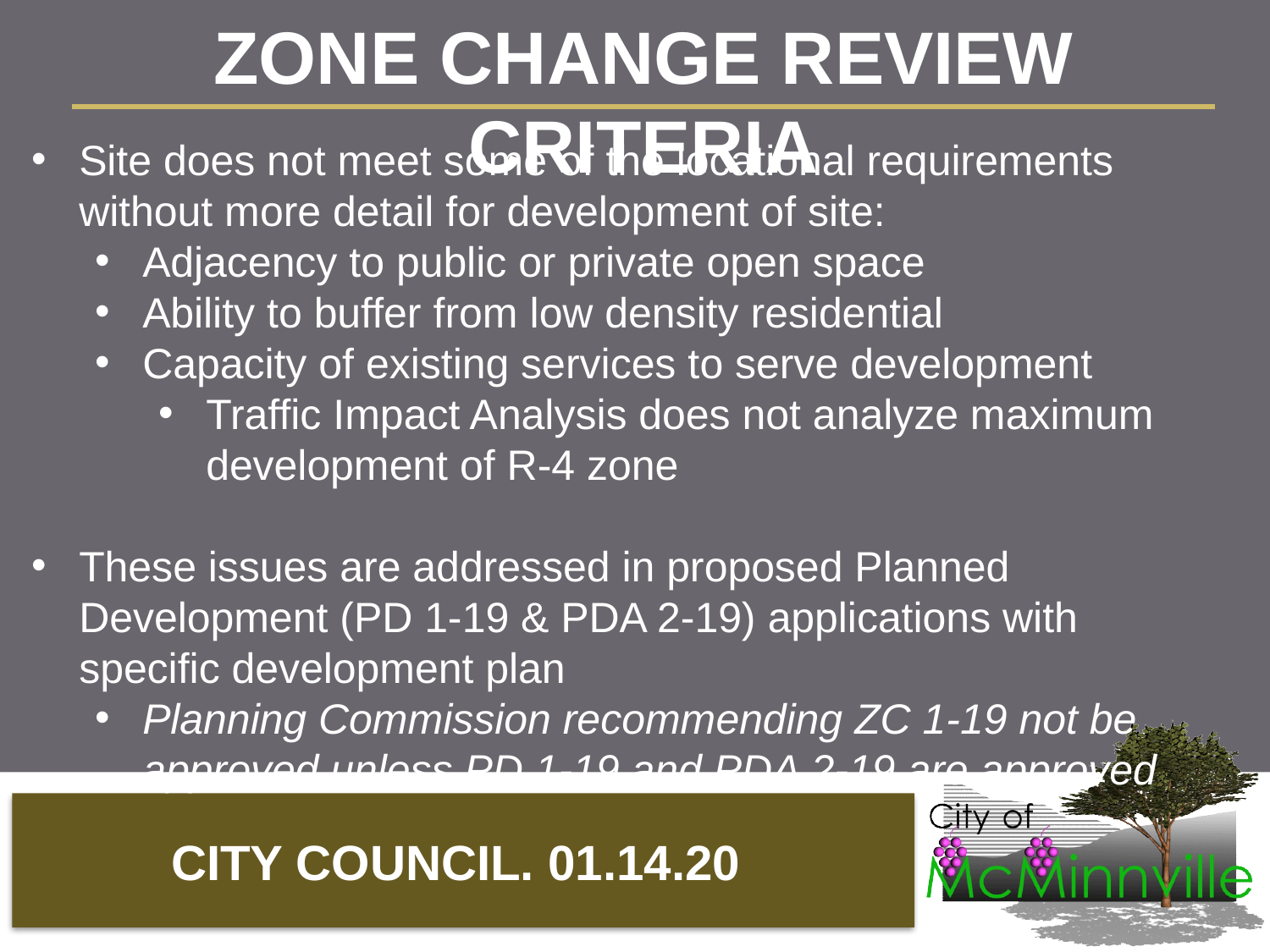

ZONE CHANGE REVIEW CRITERIA
Site does not meet some of the locational requirements without more detail for development of site:
Adjacency to public or private open space
Ability to buffer from low density residential
Capacity of existing services to serve development
Traffic Impact Analysis does not analyze maximum development of R-4 zone

These issues are addressed in proposed Planned Development (PD 1-19 & PDA 2-19) applications with specific development plan
Planning Commission recommending ZC 1-19 not be approved unless PD 1-19 and PDA 2-19 are approved

CITY COUNCIL. 01.14.20